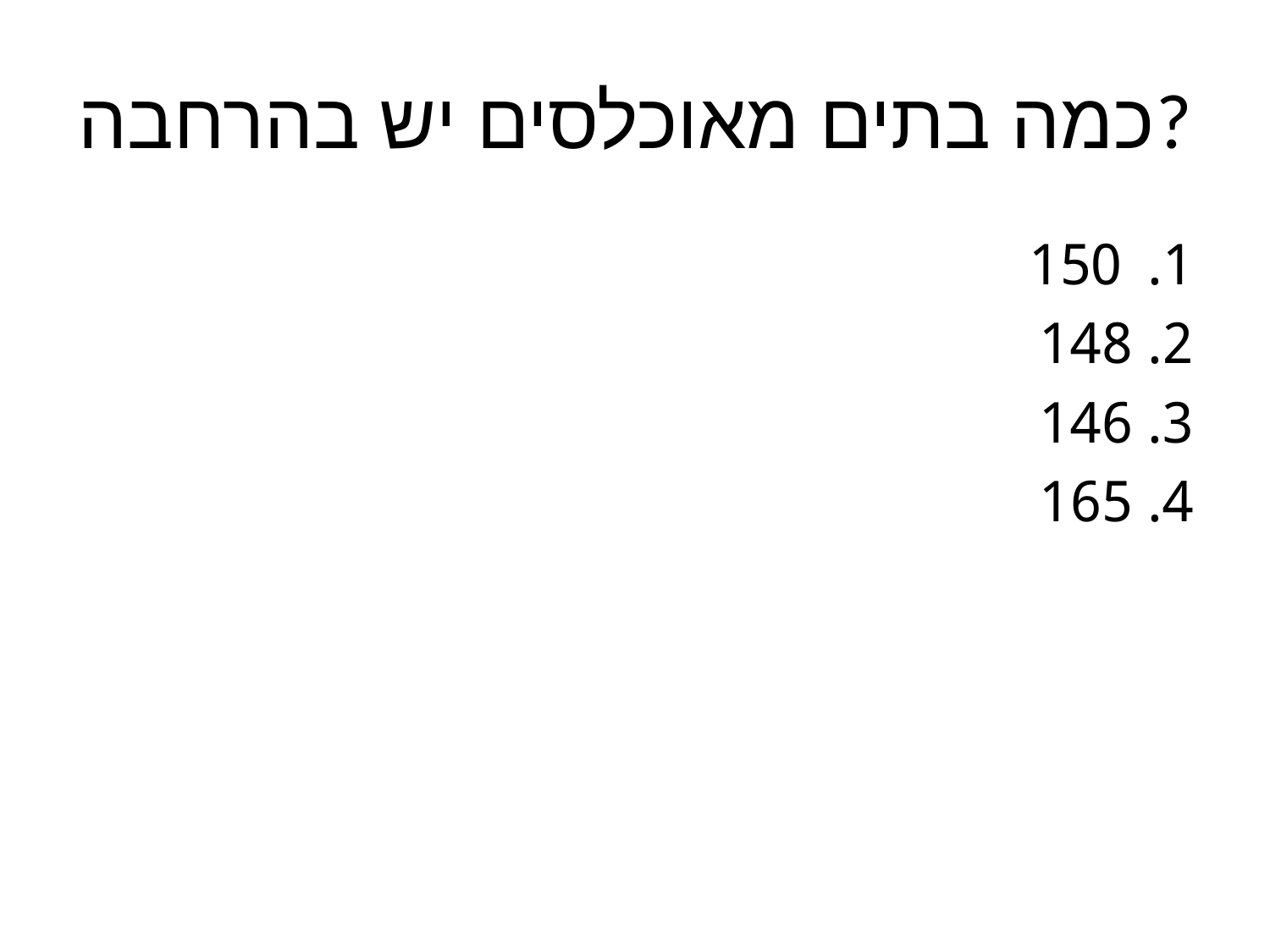

# כמה בתים מאוכלסים יש בהרחבה?
150
2. 148
3. 146
4. 165